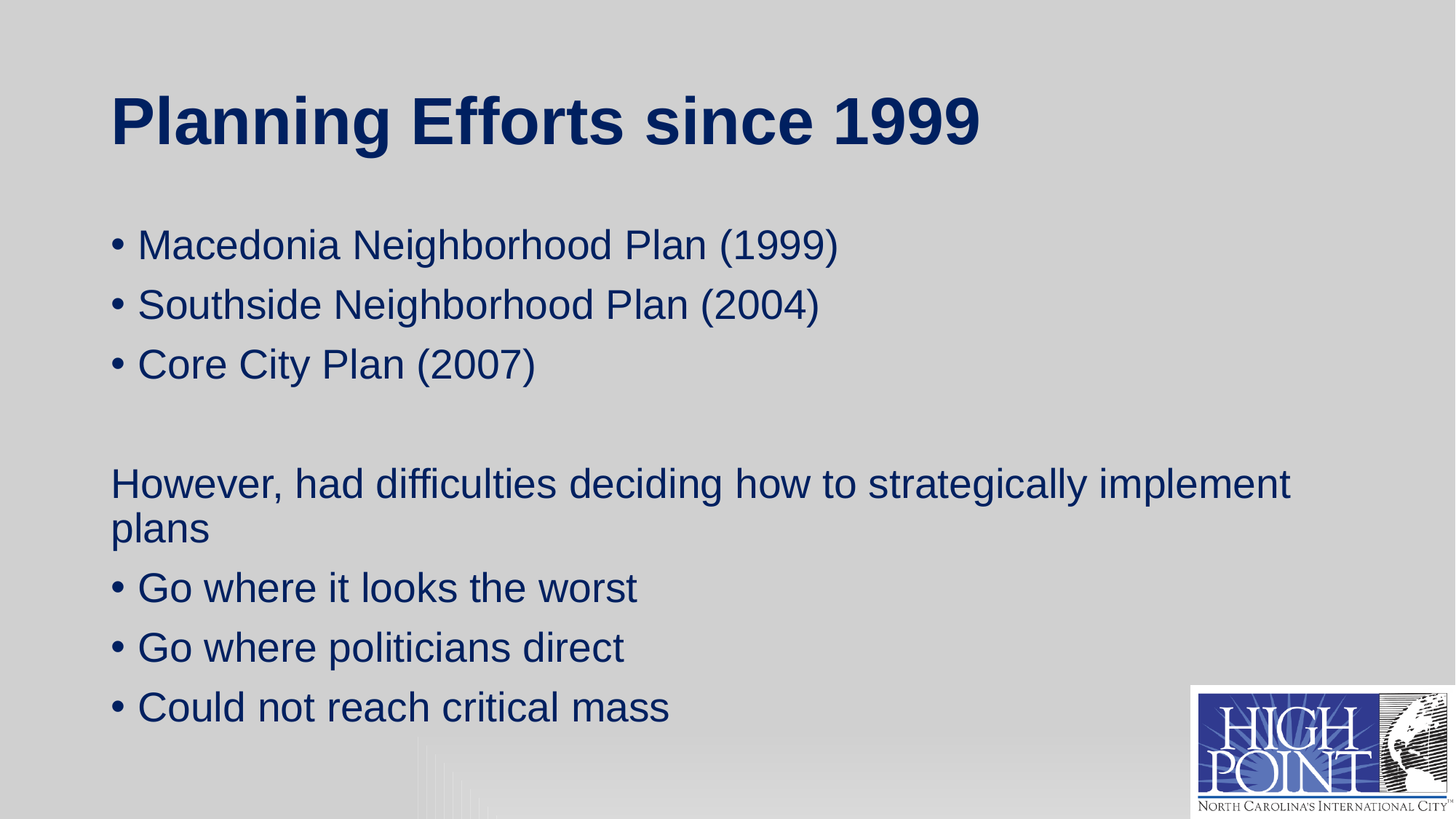

# Planning Efforts since 1999
Macedonia Neighborhood Plan (1999)
Southside Neighborhood Plan (2004)
Core City Plan (2007)

However, had difficulties deciding how to strategically implement plans
Go where it looks the worst
Go where politicians direct
Could not reach critical mass